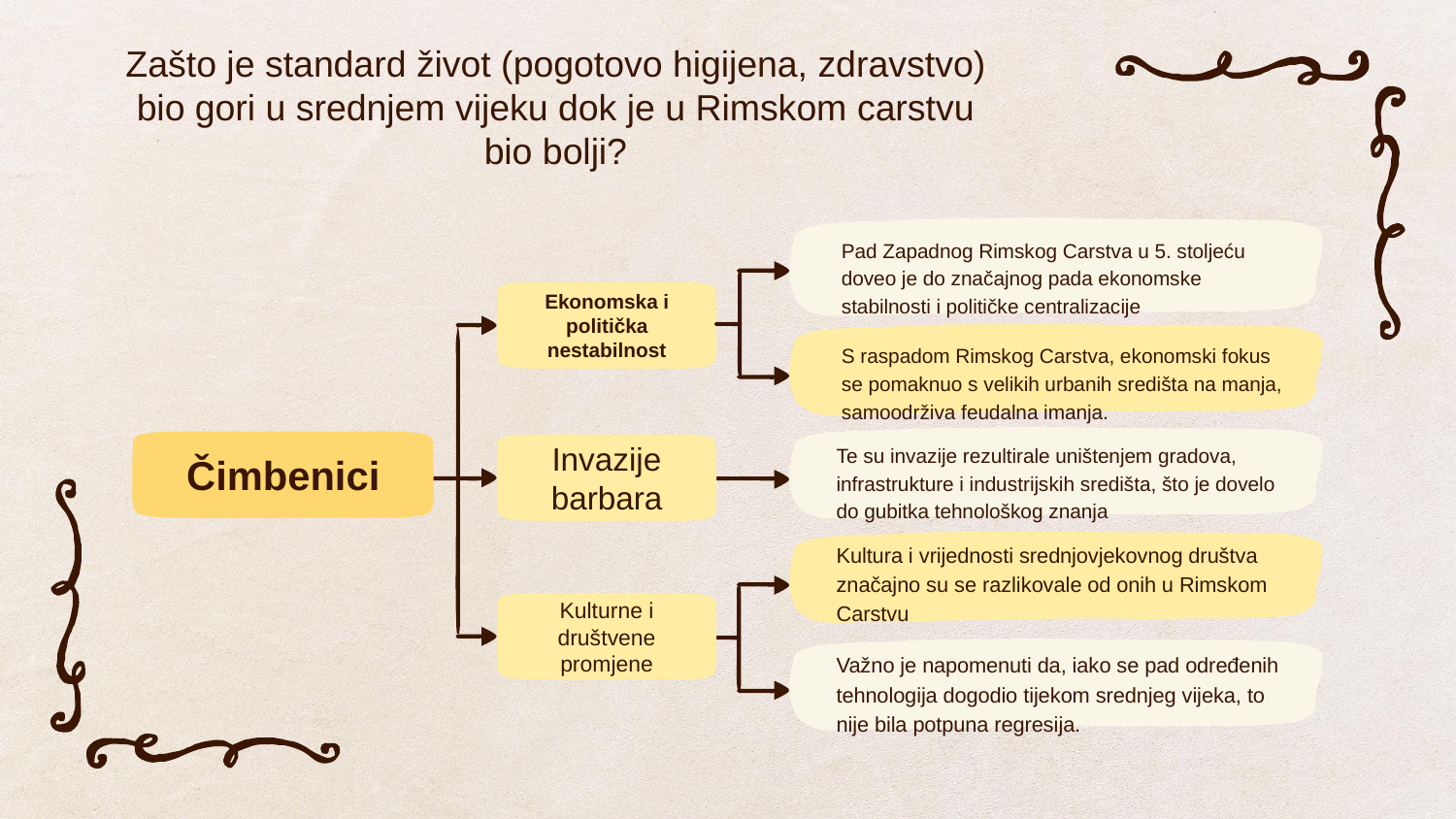

# Zašto je standard život (pogotovo higijena, zdravstvo) bio gori u srednjem vijeku dok je u Rimskom carstvu bio bolji?

Pad Zapadnog Rimskog Carstva u 5. stoljeću doveo je do značajnog pada ekonomske stabilnosti i političke centralizacije

Ekonomska i politička nestabilnost

S raspadom Rimskog Carstva, ekonomski fokus se pomaknuo s velikih urbanih središta na manja, samoodrživa feudalna imanja.

Čimbenici
Invazije barbara
Te su invazije rezultirale uništenjem gradova, infrastrukture i industrijskih središta, što je dovelo do gubitka tehnološkog znanja

Kultura i vrijednosti srednjovjekovnog društva značajno su se razlikovale od onih u Rimskom Carstvu

Kulturne i društvene promjene

Važno je napomenuti da, iako se pad određenih tehnologija dogodio tijekom srednjeg vijeka, to nije bila potpuna regresija.